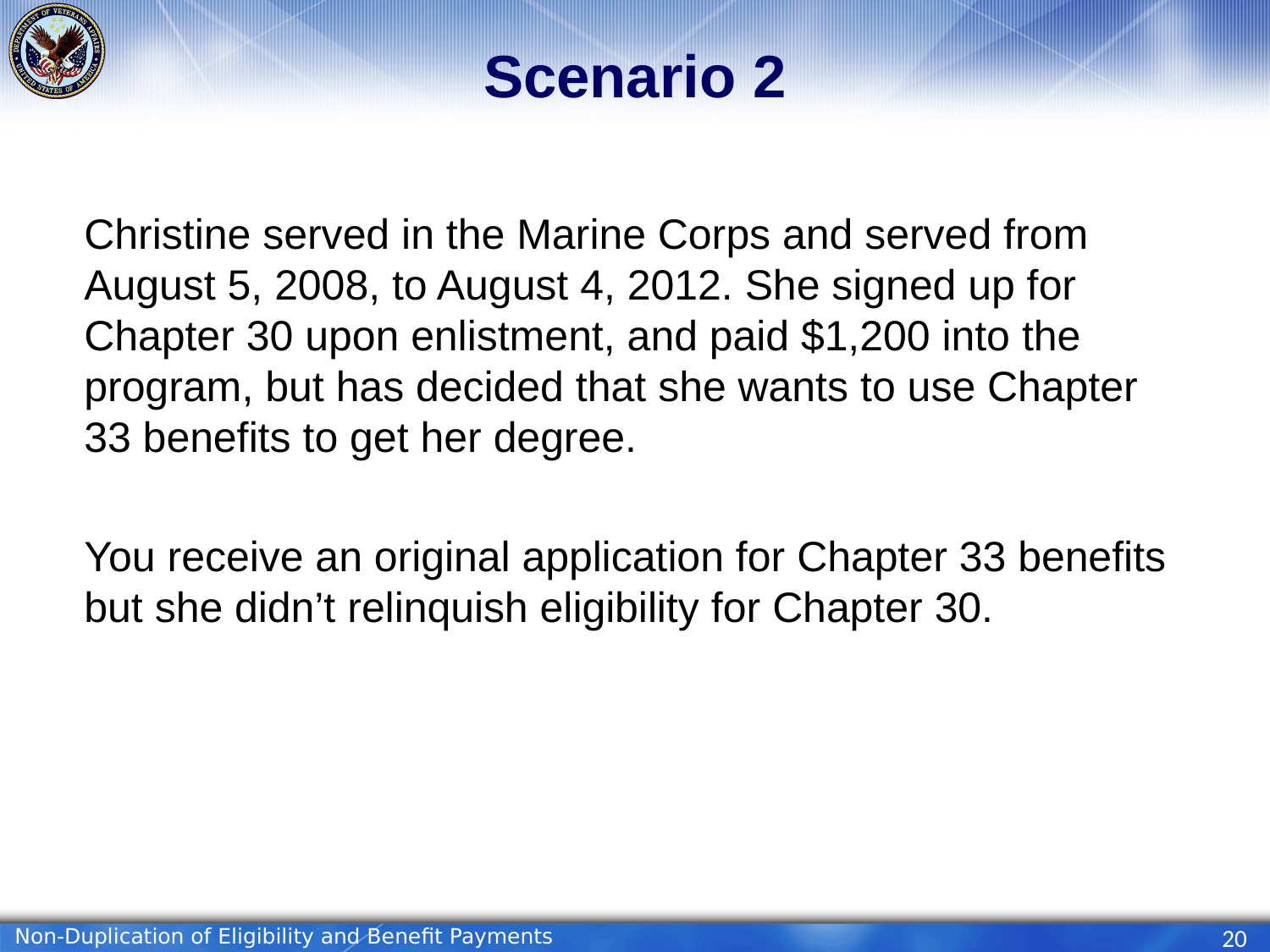

# Scenario 2
Christine served in the Marine Corps and served from August 5, 2008, to August 4, 2012. She signed up for Chapter 30 upon enlistment, and paid $1,200 into the program, but has decided that she wants to use Chapter 33 benefits to get her degree.

You receive an original application for Chapter 33 benefits but she didn’t relinquish eligibility for Chapter 30.
Non-Duplication of Eligibility and Benefit Payments
20